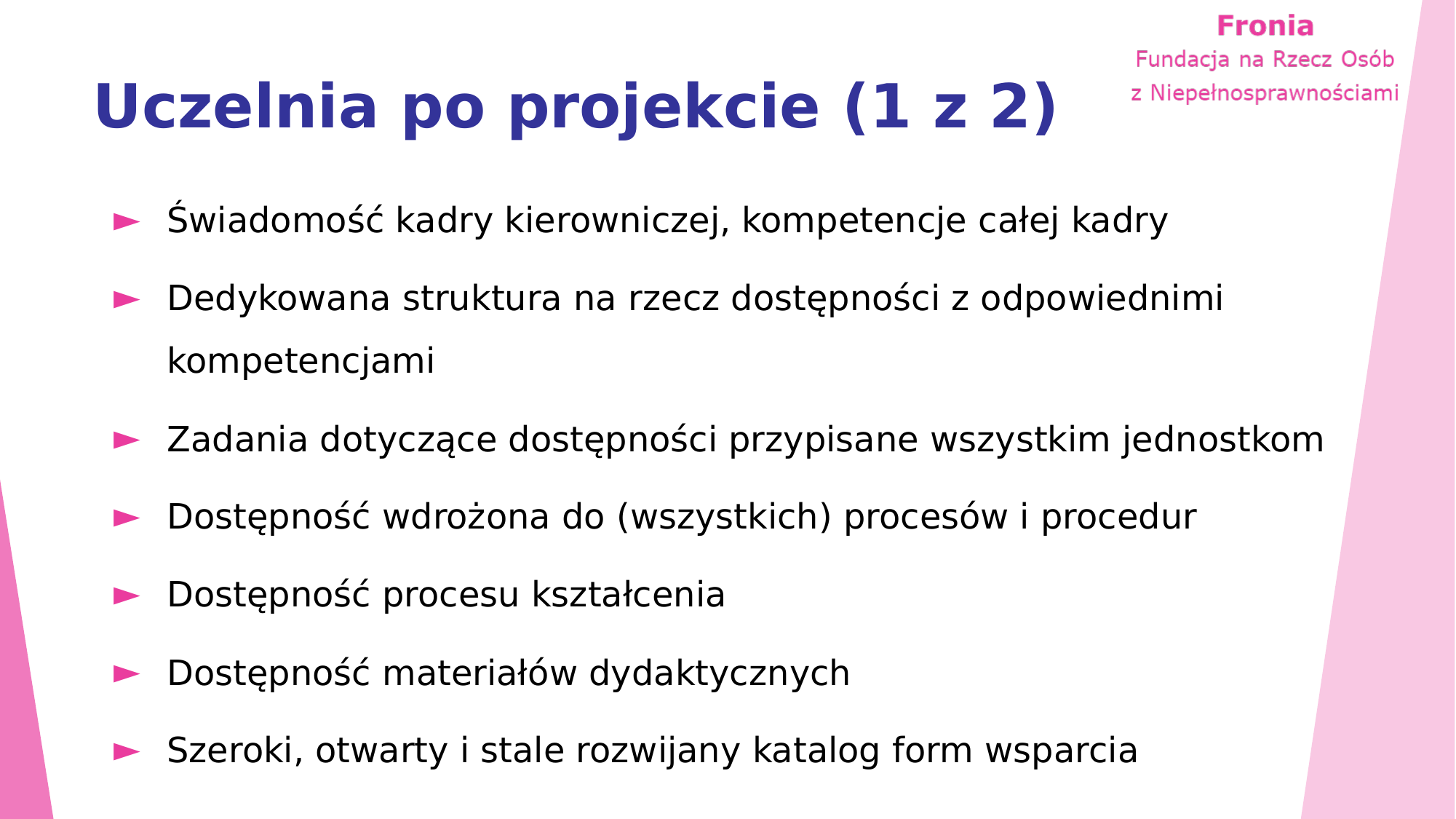

# Uczelnia po projekcie (1 z 2)
Świadomość kadry kierowniczej, kompetencje całej kadry
Dedykowana struktura na rzecz dostępności z odpowiednimi kompetencjami
Zadania dotyczące dostępności przypisane wszystkim jednostkom
Dostępność wdrożona do (wszystkich) procesów i procedur
Dostępność procesu kształcenia
Dostępność materiałów dydaktycznych
Szeroki, otwarty i stale rozwijany katalog form wsparcia